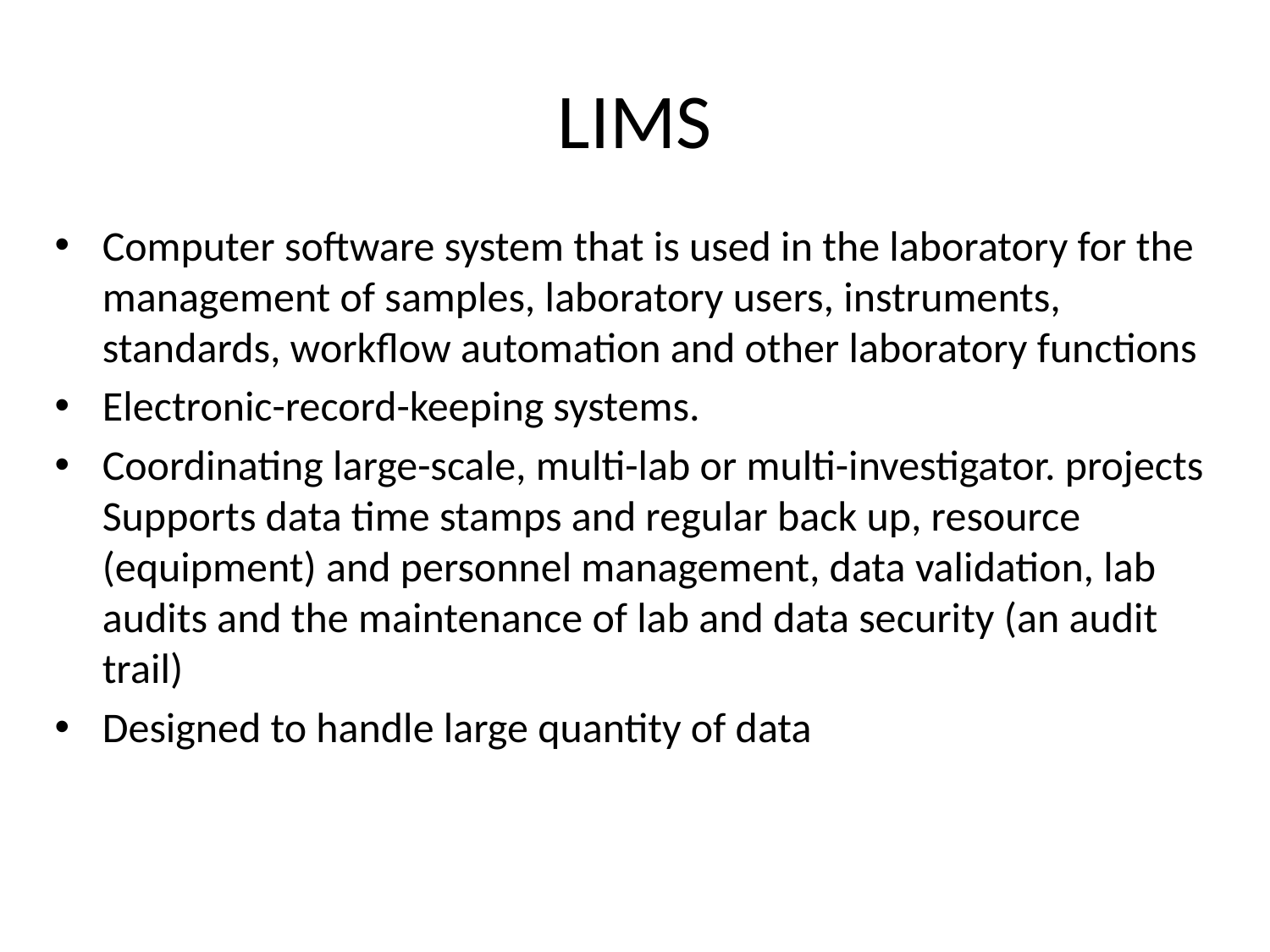

# LIMS
Computer software system that is used in the laboratory for the management of samples, laboratory users, instruments, standards, workflow automation and other laboratory functions
Electronic-record-keeping systems.
Coordinating large-scale, multi-lab or multi-investigator. projects Supports data time stamps and regular back up, resource (equipment) and personnel management, data validation, lab audits and the maintenance of lab and data security (an audit trail)
Designed to handle large quantity of data